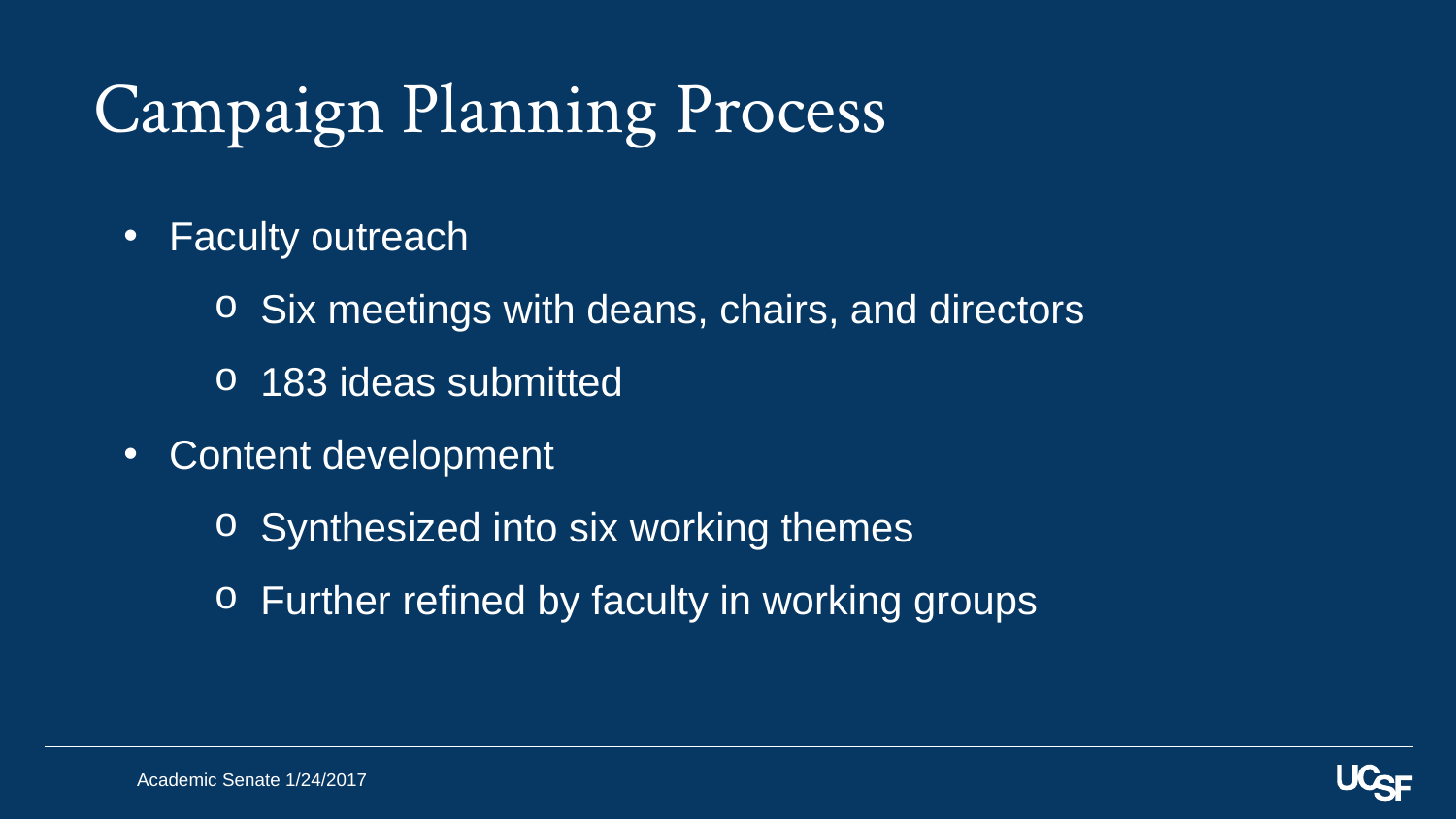

# Campaign Planning Process
Faculty outreach
Six meetings with deans, chairs, and directors
183 ideas submitted
Content development
Synthesized into six working themes
Further refined by faculty in working groups

Academic Senate 1/24/2017